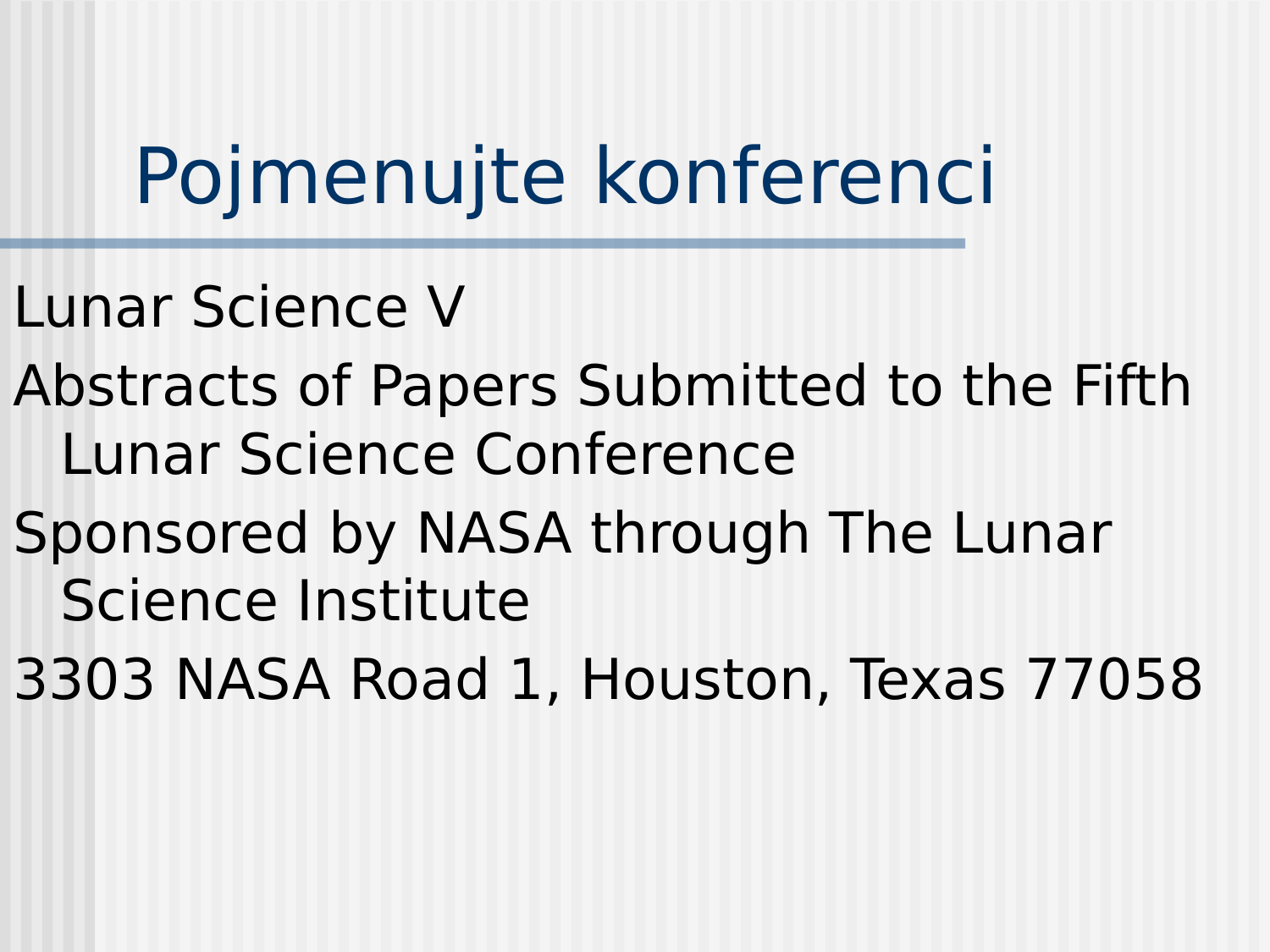

# Pojmenujte konferenci
Lunar Science V
Abstracts of Papers Submitted to the Fifth Lunar Science Conference
Sponsored by NASA through The Lunar Science Institute
3303 NASA Road 1, Houston, Texas 77058